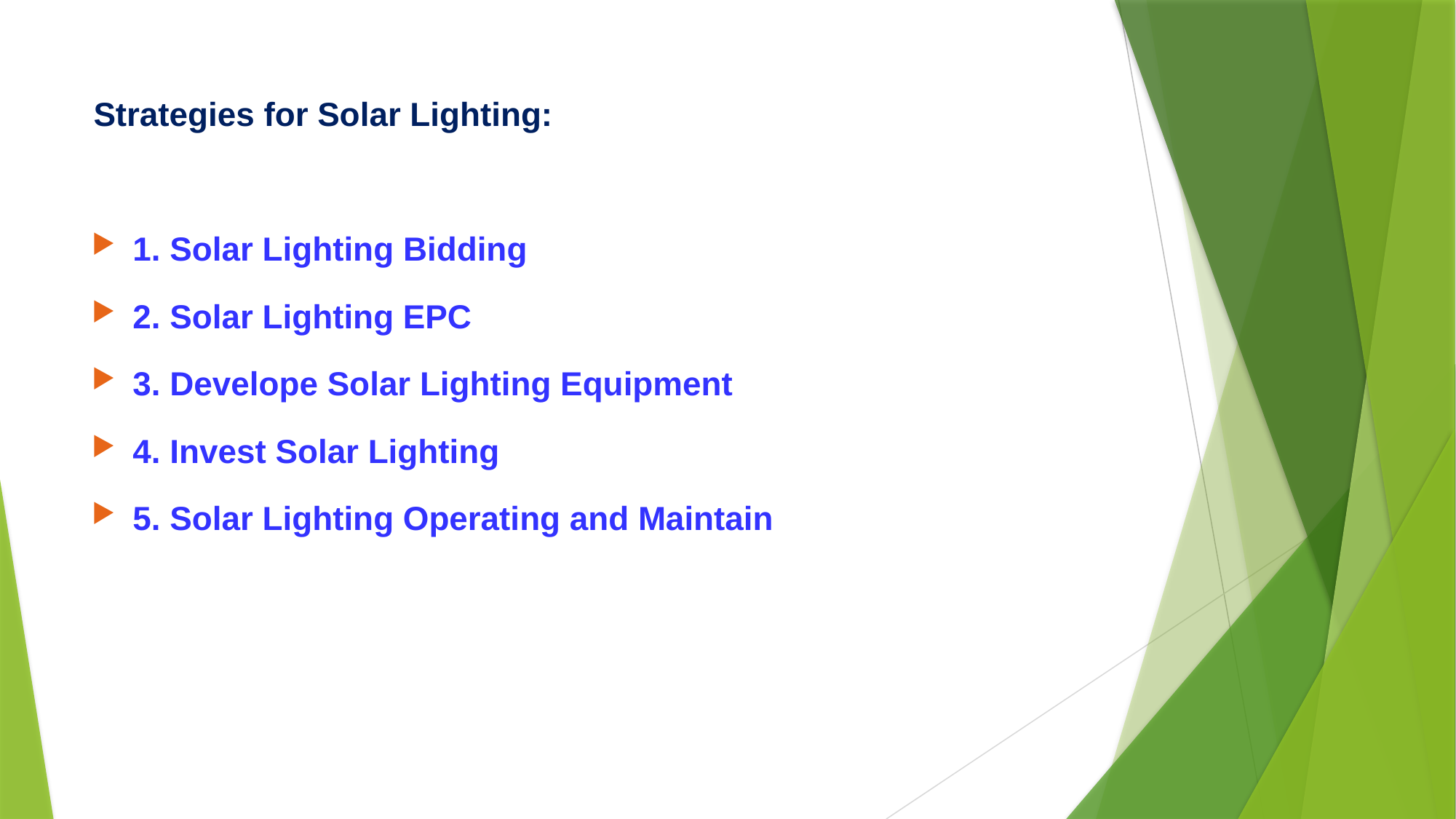

# Strategies for Solar Lighting:
1. Solar Lighting Bidding
2. Solar Lighting EPC
3. Develope Solar Lighting Equipment
4. Invest Solar Lighting
5. Solar Lighting Operating and Maintain